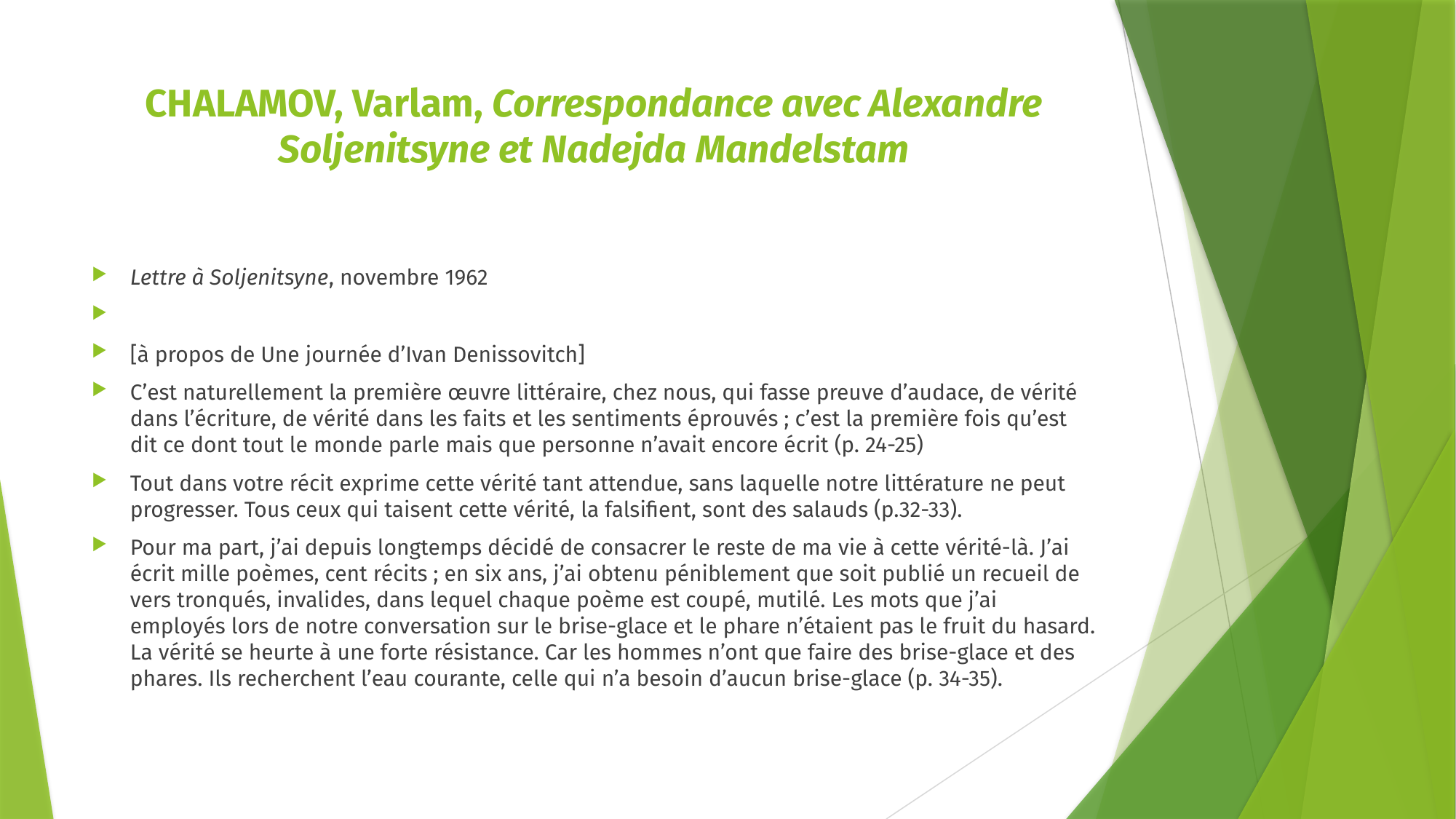

# CHALAMOV, Varlam, Correspondance avec Alexandre Soljenitsyne et Nadejda Mandelstam
Lettre à Soljenitsyne, novembre 1962

[à propos de Une journée d’Ivan Denissovitch]
C’est naturellement la première œuvre littéraire, chez nous, qui fasse preuve d’audace, de vérité dans l’écriture, de vérité dans les faits et les sentiments éprouvés ; c’est la première fois qu’est dit ce dont tout le monde parle mais que personne n’avait encore écrit (p. 24-25)
Tout dans votre récit exprime cette vérité tant attendue, sans laquelle notre littérature ne peut progresser. Tous ceux qui taisent cette vérité, la falsifient, sont des salauds (p.32-33).
Pour ma part, j’ai depuis longtemps décidé de consacrer le reste de ma vie à cette vérité-là. J’ai écrit mille poèmes, cent récits ; en six ans, j’ai obtenu péniblement que soit publié un recueil de vers tronqués, invalides, dans lequel chaque poème est coupé, mutilé. Les mots que j’ai employés lors de notre conversation sur le brise-glace et le phare n’étaient pas le fruit du hasard. La vérité se heurte à une forte résistance. Car les hommes n’ont que faire des brise-glace et des phares. Ils recherchent l’eau courante, celle qui n’a besoin d’aucun brise-glace (p. 34-35).